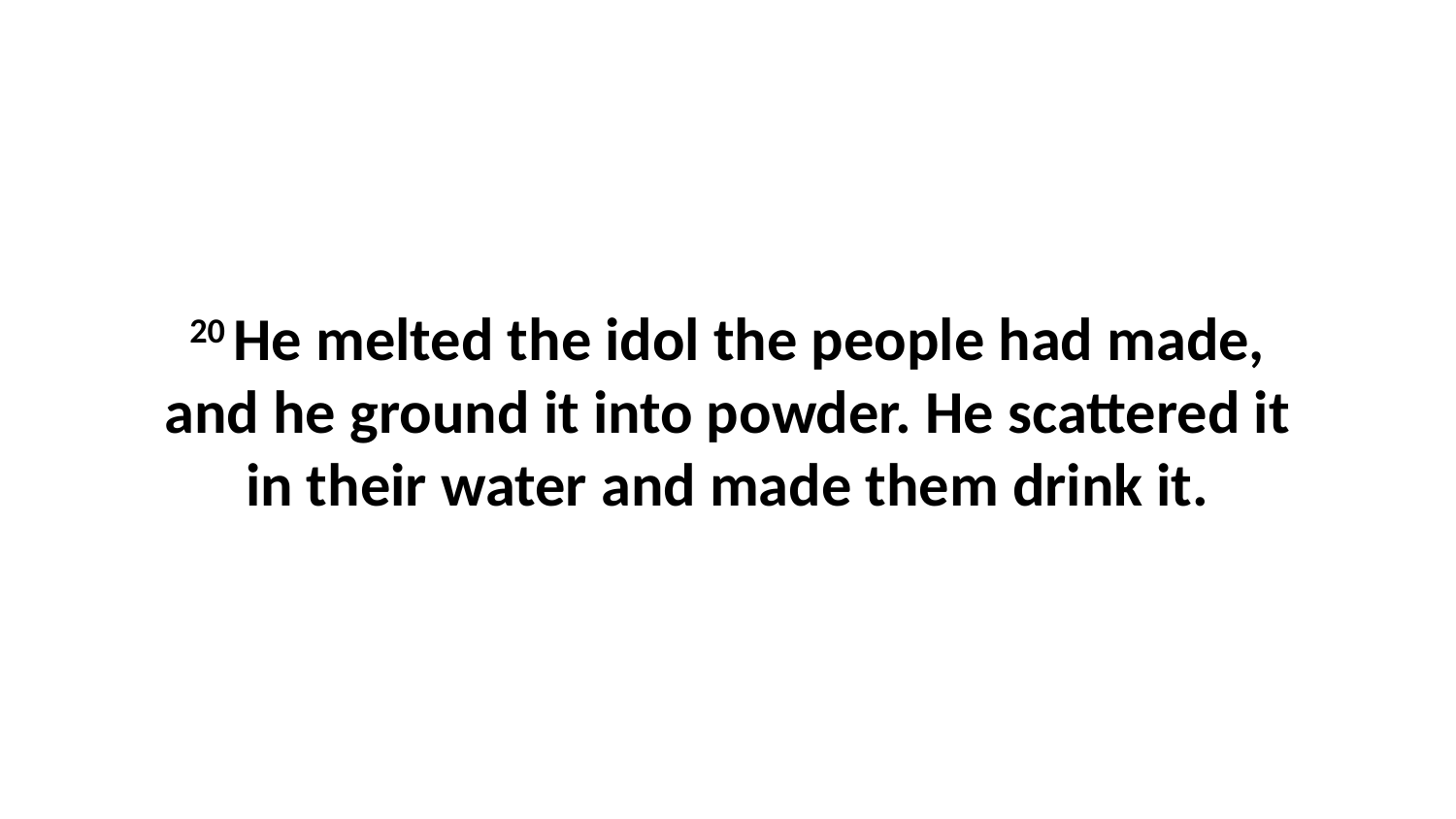

20 He melted the idol the people had made, and he ground it into powder. He scattered it in their water and made them drink it.